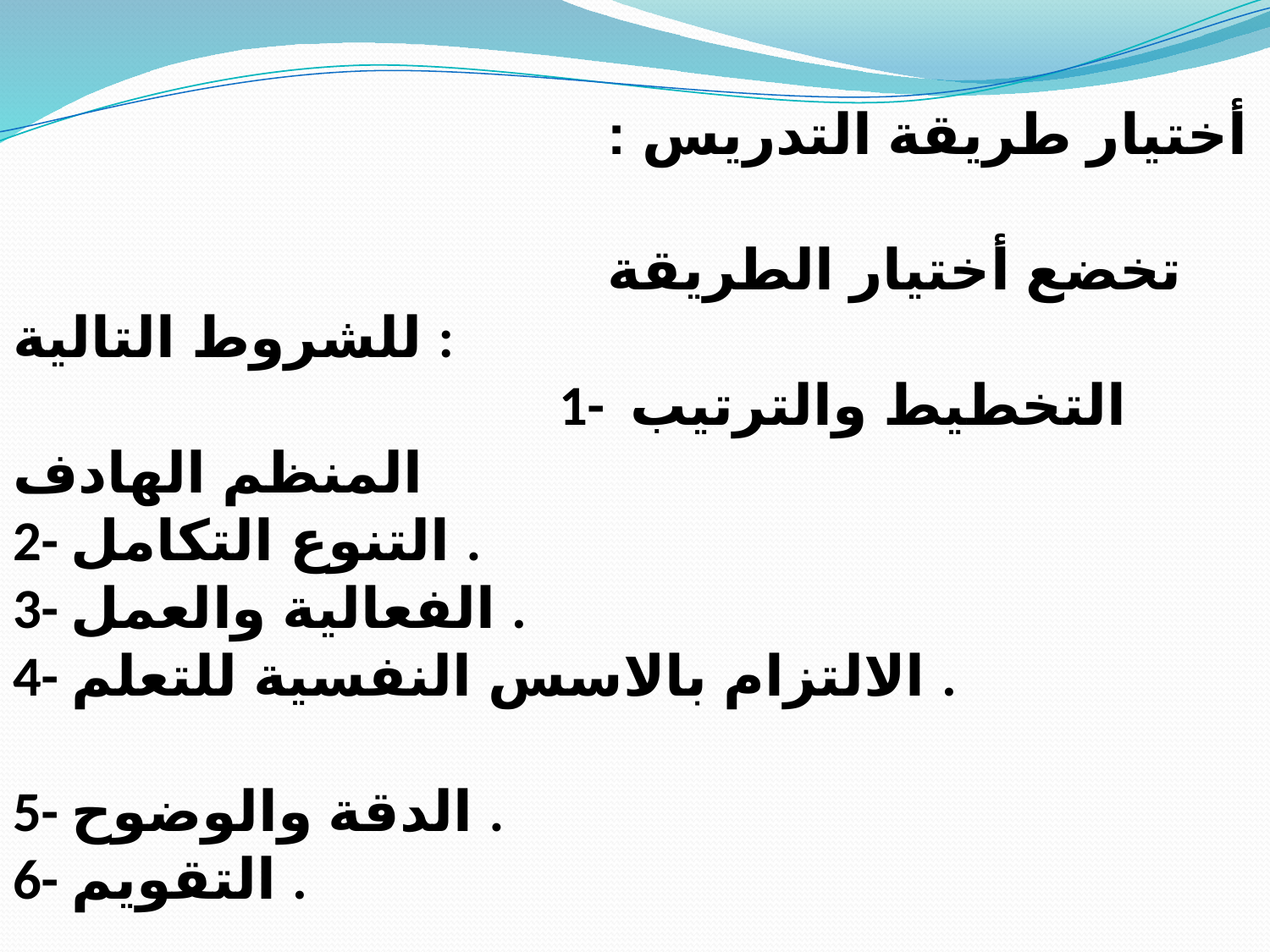

أختيار طريقة التدريس :
                                      تخضع أختيار الطريقة للشروط التالية :
                                           1-  التخطيط والترتيب المنظم الهادف
2- التنوع التكامل .
3- الفعالية والعمل .
4- الالتزام بالاسس النفسية للتعلم .
5- الدقة والوضوح .
6- التقويم .